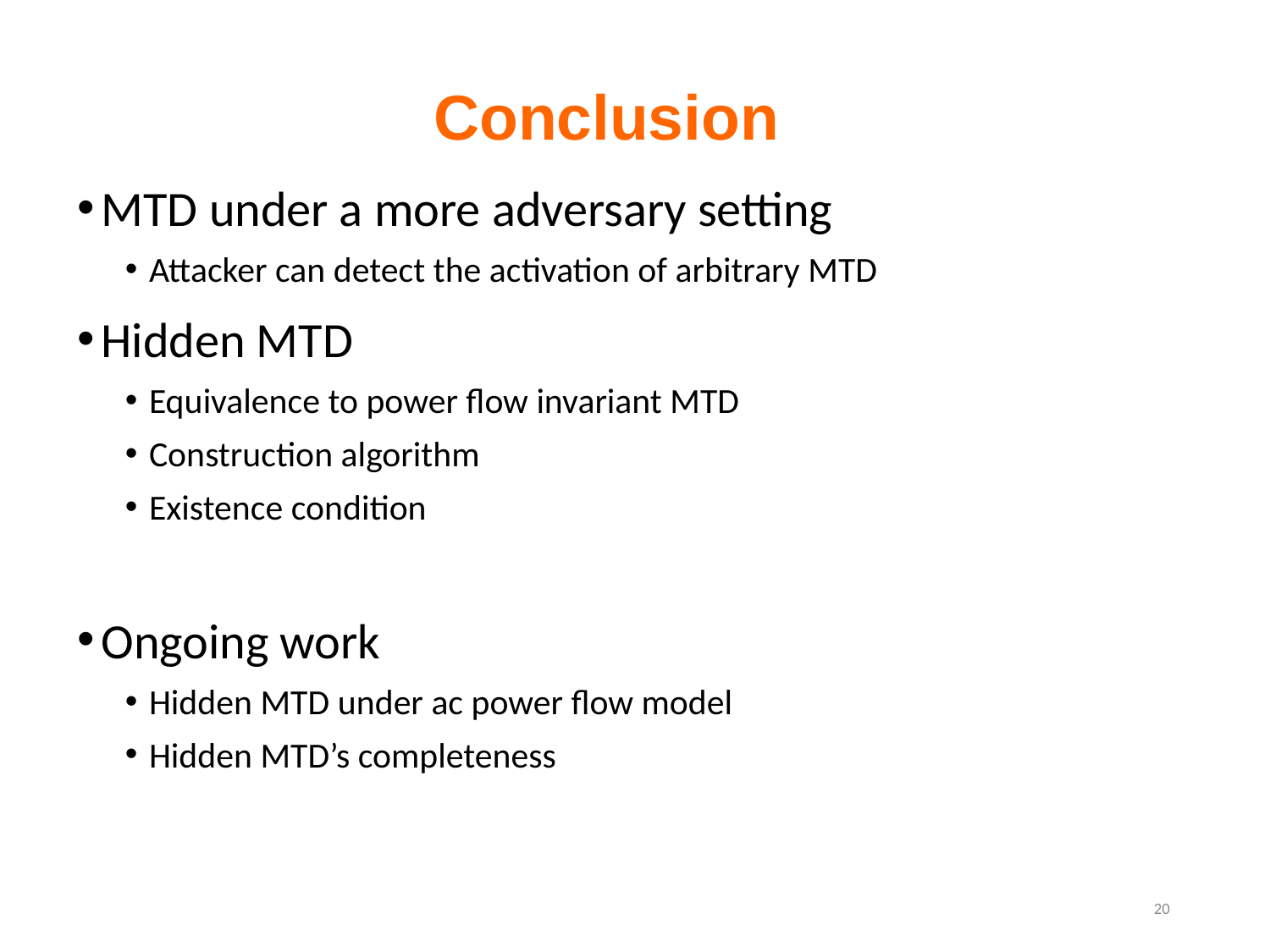

# Conclusion
MTD under a more adversary setting
Attacker can detect the activation of arbitrary MTD
Hidden MTD
Equivalence to power flow invariant MTD
Construction algorithm
Existence condition

Ongoing work
Hidden MTD under ac power flow model
Hidden MTD’s completeness
20